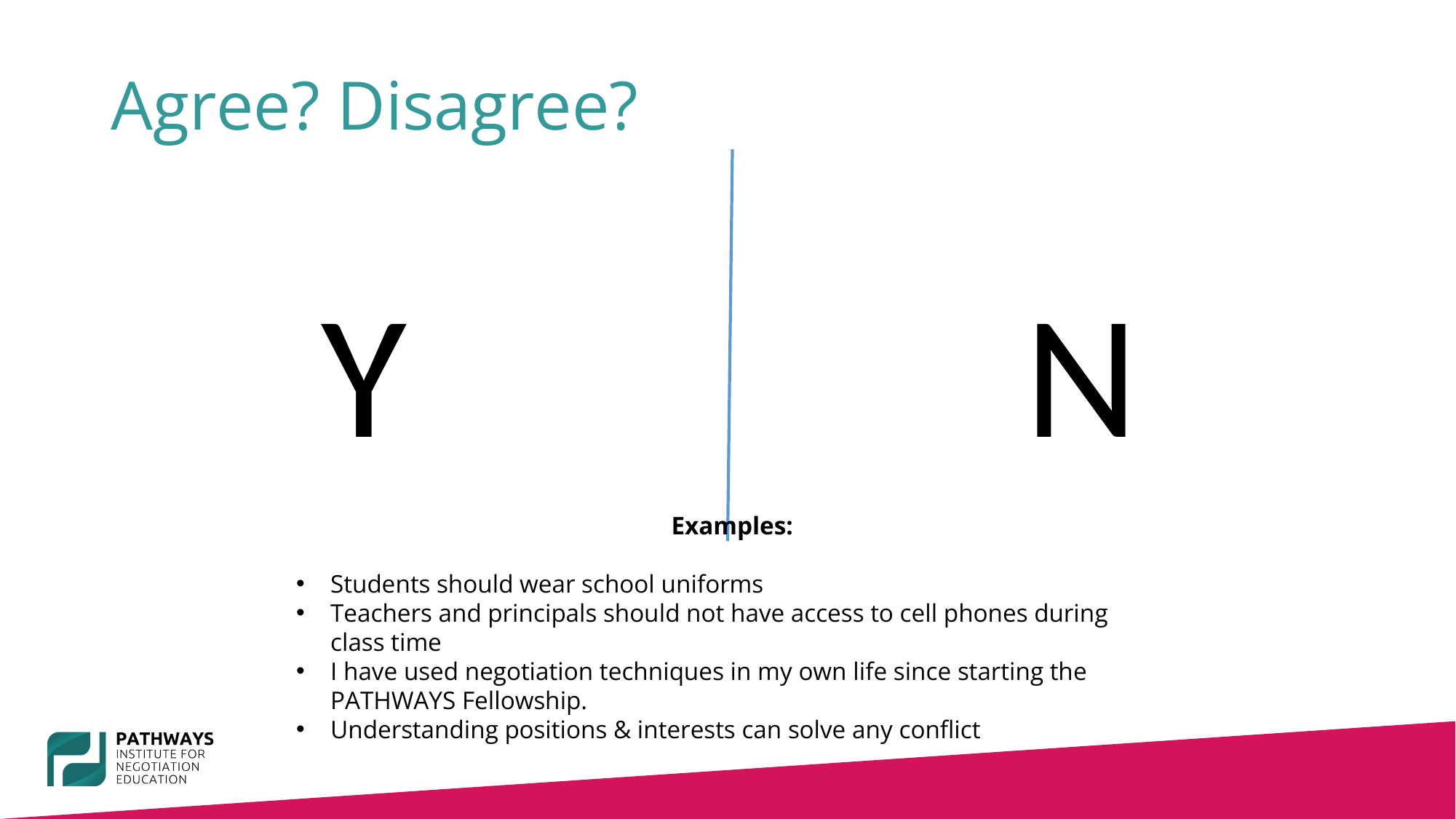

# Agree? Disagree?
Y
N
Examples:

Students should wear school uniforms
Teachers and principals should not have access to cell phones during class time
I have used negotiation techniques in my own life since starting the PATHWAYS Fellowship.
Understanding positions & interests can solve any conflict